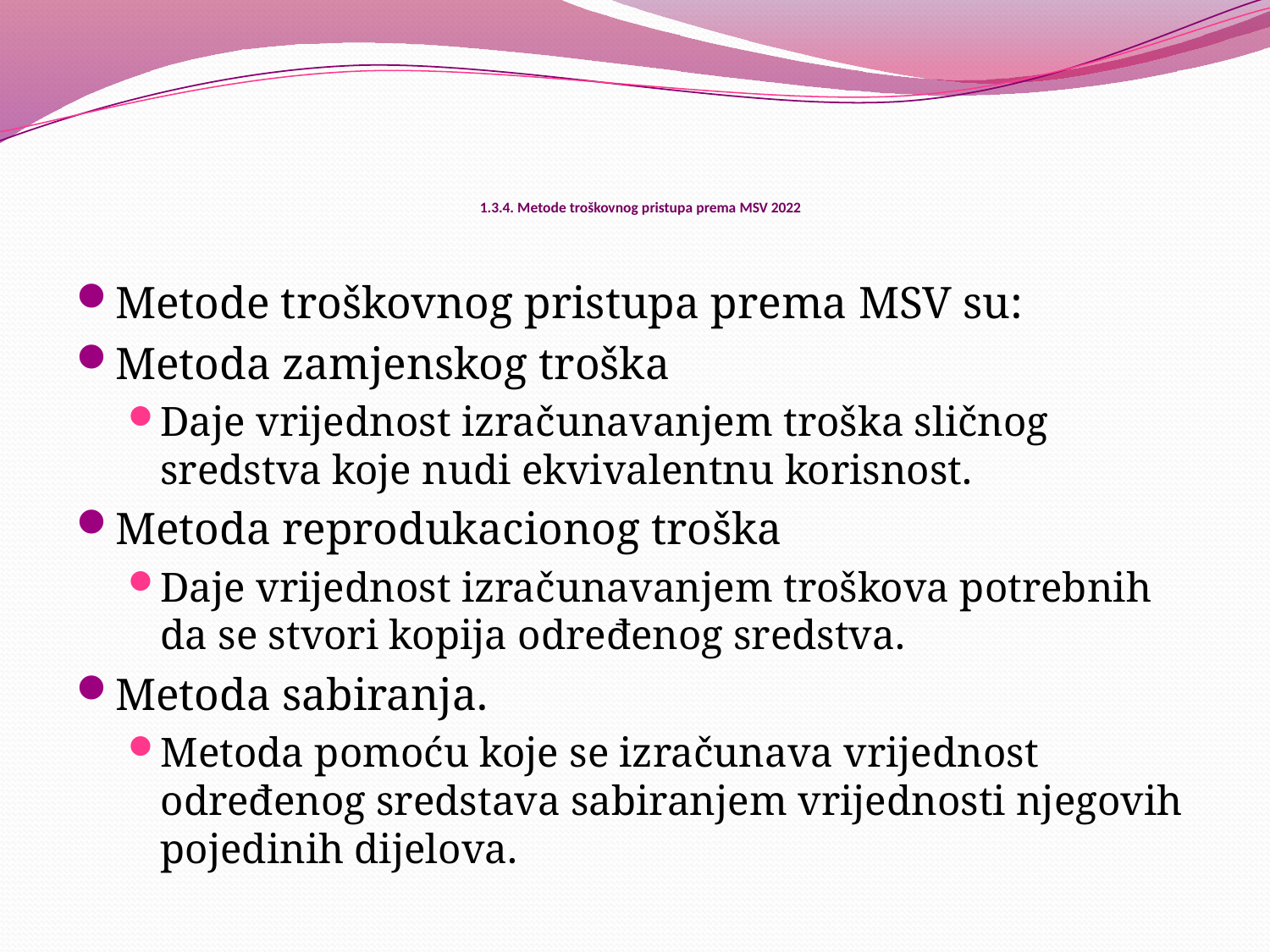

# 1.3.4. Metode troškovnog pristupa prema MSV 2022
Metode troškovnog pristupa prema MSV su:
Metoda zamjenskog troška
Daje vrijednost izračunavanjem troška sličnog sredstva koje nudi ekvivalentnu korisnost.
Metoda reprodukacionog troška
Daje vrijednost izračunavanjem troškova potrebnih da se stvori kopija određenog sredstva.
Metoda sabiranja.
Metoda pomoću koje se izračunava vrijednost određenog sredstava sabiranjem vrijednosti njegovih pojedinih dijelova.